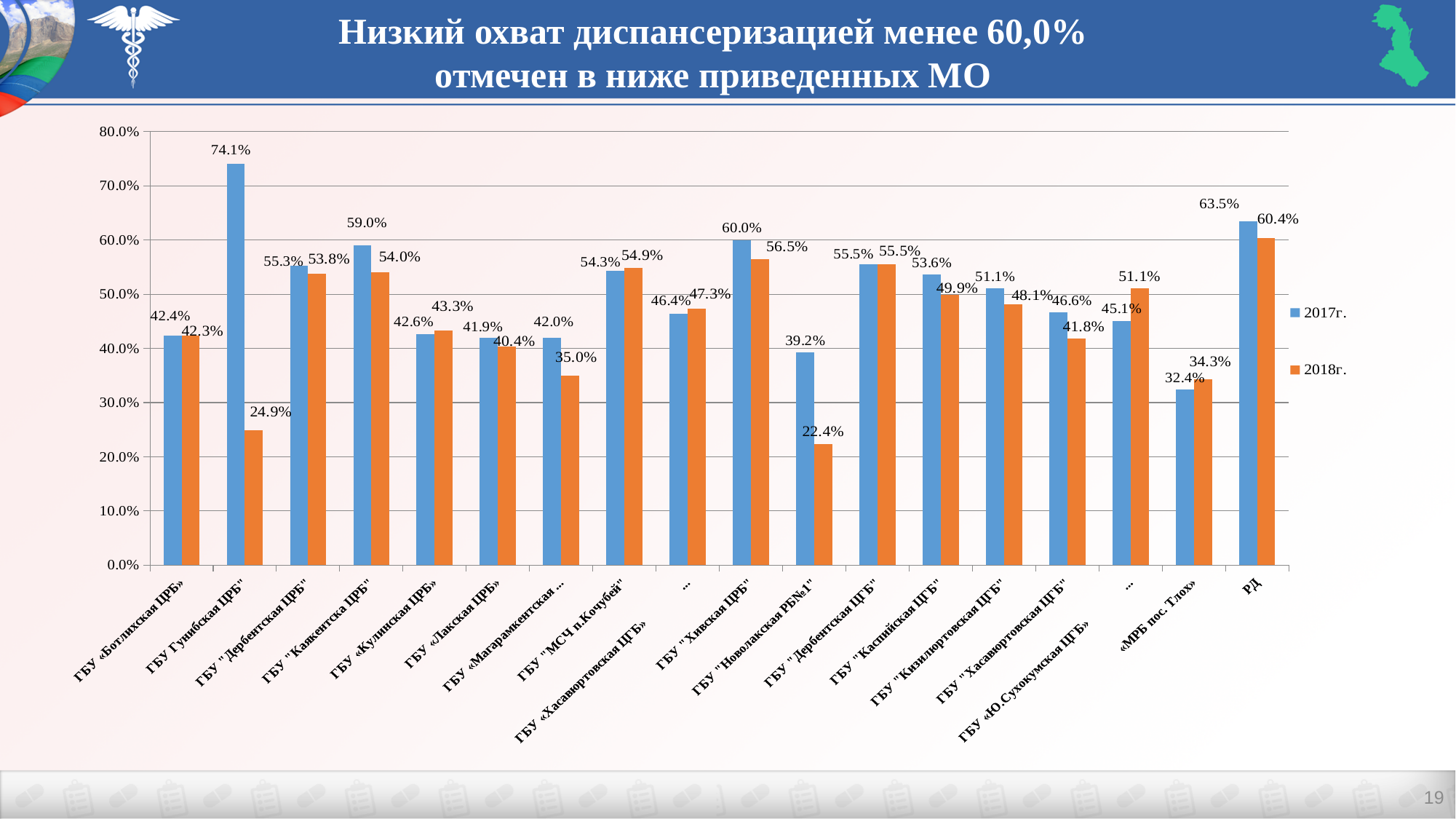

Низкий охват диспансеризацией менее 60,0%
отмечен в ниже приведенных МО

### Chart

| Category | 2017г. | 2018г. |
|---|---|---|
| ГБУ «Ботлихская ЦРБ» | 0.424 | 0.423 |
| ГБУ Гунибская ЦРБ" | 0.741 | 0.249 |
| ГБУ "Дербентская ЦРБ" | 0.553 | 0.538 |
| ГБУ "Каякентска ЦРБ" | 0.59 | 0.54 |
| ГБУ «Кулинская ЦРБ» | 0.426 | 0.433 |
| ГБУ «Лакская ЦРБ» | 0.419 | 0.404 |
| ГБУ «Магарамкентская ЦРБ» | 0.42 | 0.35 |
| ГБУ "МСЧ п.Кочубей" | 0.543 | 0.549 |
| ГБУ «Хасавюртовская ЦГБ»                              | 0.464 | 0.473 |
| ГБУ "Хивская ЦРБ" | 0.6 | 0.565 |
| ГБУ "Новолакская РБ№1" | 0.392 | 0.224 |
| ГБУ "Дербентская ЦГБ" | 0.555 | 0.555 |
| ГБУ "Каспийская ЦГБ" | 0.536 | 0.499 |
| ГБУ "Кизилюртовская ЦГБ" | 0.511 | 0.481 |
| ГБУ "Хасавюртовская ЦГБ" | 0.466 | 0.418 |
| ГБУ «Ю.Сухокумская ЦГБ»                              | 0.451 | 0.511 |
| «МРБ пос. Тлох» | 0.324 | 0.343 |
| РД | 0.635 | 0.604 |
19